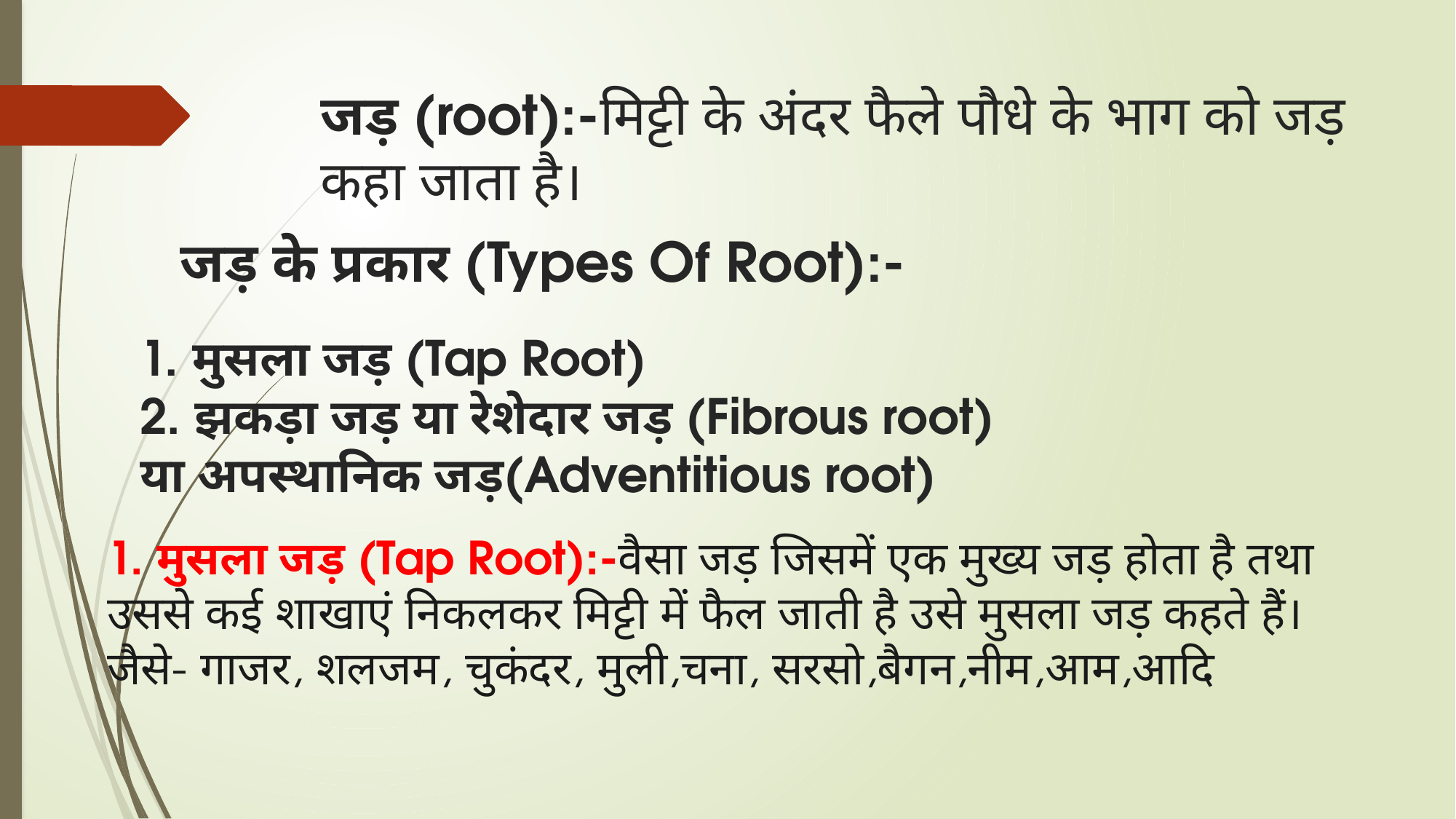

# जड़ (root):-मिट्टी के अंदर फैले पौधे के भाग को जड़ कहा जाता है।
जड़ के प्रकार (Types Of Root):-
1. मुसला जड़ (Tap Root)
2. झकड़ा जड़ या रेशेदार जड़ (Fibrous root)
या अपस्थानिक जड़(Adventitious root)
1. मुसला जड़ (Tap Root):-वैसा जड़ जिसमें एक मुख्य जड़ होता है तथा उससे कई शाखाएं निकलकर मिट्टी में फैल जाती है उसे मुसला जड़ कहते हैं। जैसे- गाजर, शलजम, चुकंदर, मुली,चना, सरसो,बैगन,नीम,आम,आदि